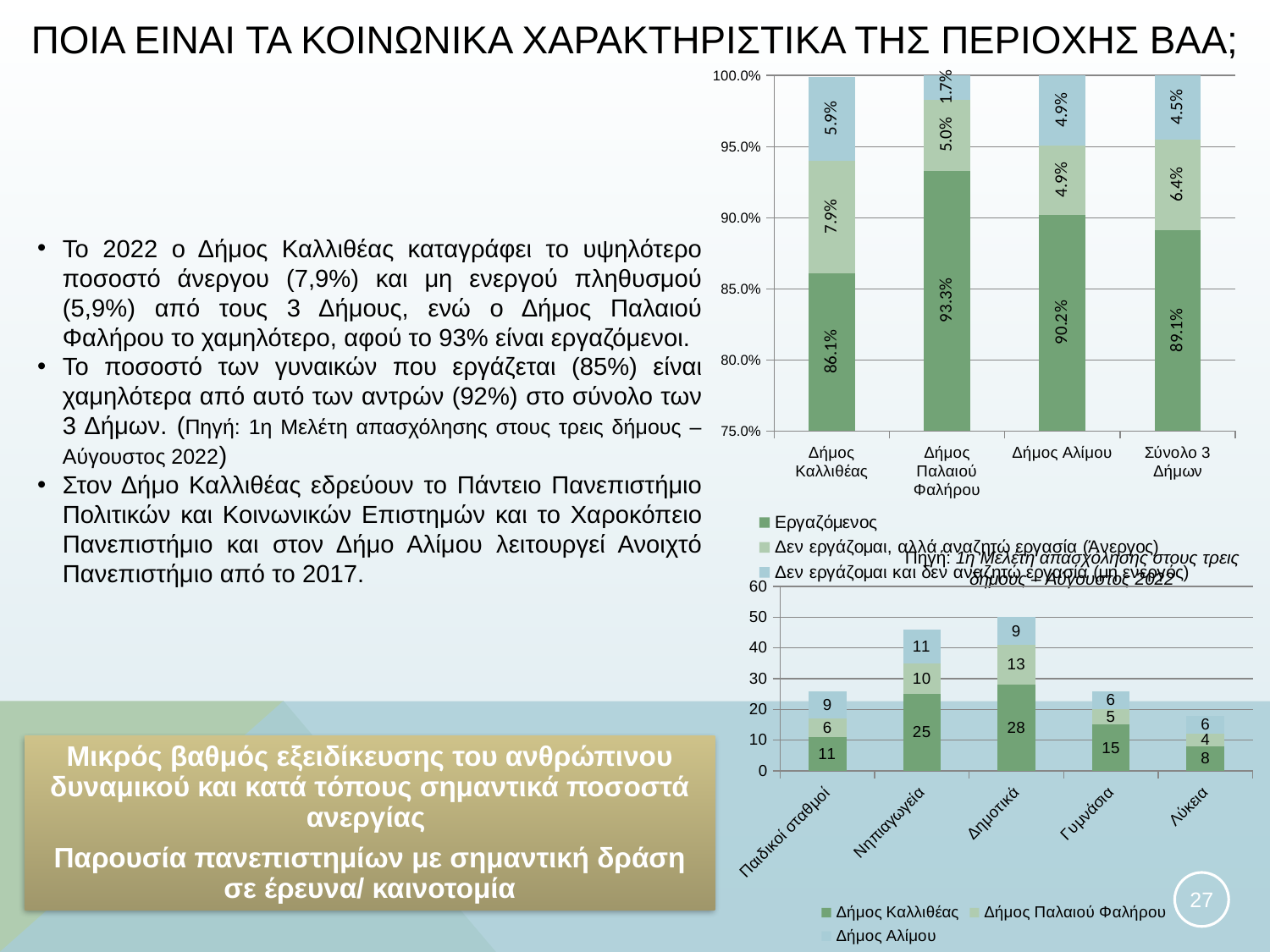

# Ποια ειναι τα κοινωνικα χαρακτηριστικα τησ περιοχησ ΒΑΑ;

### Chart

| Category | Εργαζόμενος | Δεν εργάζομαι, αλλά αναζητώ εργασία (Άνεργος) | Δεν εργάζομαι και δεν αναζητώ εργασία (μη ενεργός) |
|---|---|---|---|
| Δήμος Καλλιθέας | 0.861 | 0.079 | 0.059 |
| Δήμος Παλαιού Φαλήρου | 0.933 | 0.05 | 0.017 |
| Δήμος Αλίμου | 0.902 | 0.049 | 0.049 |
| Σύνολο 3 Δήμων | 0.891 | 0.064 | 0.045 |
Το 2022 ο Δήμος Καλλιθέας καταγράφει το υψηλότερο ποσοστό άνεργου (7,9%) και μη ενεργού πληθυσμού (5,9%) από τους 3 Δήμους, ενώ ο Δήμος Παλαιού Φαλήρου το χαμηλότερο, αφού το 93% είναι εργαζόμενοι.
Το ποσοστό των γυναικών που εργάζεται (85%) είναι χαμηλότερα από αυτό των αντρών (92%) στο σύνολο των 3 Δήμων. (Πηγή: 1η Μελέτη απασχόλησης στους τρεις δήμους – Αύγουστος 2022)
Στον Δήμο Καλλιθέας εδρεύουν το Πάντειο Πανεπιστήμιο Πολιτικών και Κοινωνικών Επιστημών και το Χαροκόπειο Πανεπιστήμιο και στον Δήμο Αλίμου λειτουργεί Ανοιχτό Πανεπιστήμιο από το 2017.
Πηγή: 1η Μελέτη απασχόλησης στους τρεις δήμους – Αύγουστος 2022

### Chart

| Category | Δήμος Καλλιθέας | Δήμος Παλαιού Φαλήρου | Δήμος Αλίμου |
|---|---|---|---|
| Παιδικοί σταθμοί | 11.0 | 6.0 | 9.0 |
| Νηπιαγωγεία | 25.0 | 10.0 | 11.0 |
| Δημοτικά | 28.0 | 13.0 | 9.0 |
| Γυμνάσια | 15.0 | 5.0 | 6.0 |
| Λύκεια | 8.0 | 4.0 | 6.0 |
Μικρός βαθμός εξειδίκευσης του ανθρώπινου δυναμικού και κατά τόπους σημαντικά ποσοστά ανεργίας
Παρουσία πανεπιστημίων με σημαντική δράση σε έρευνα/ καινοτομία